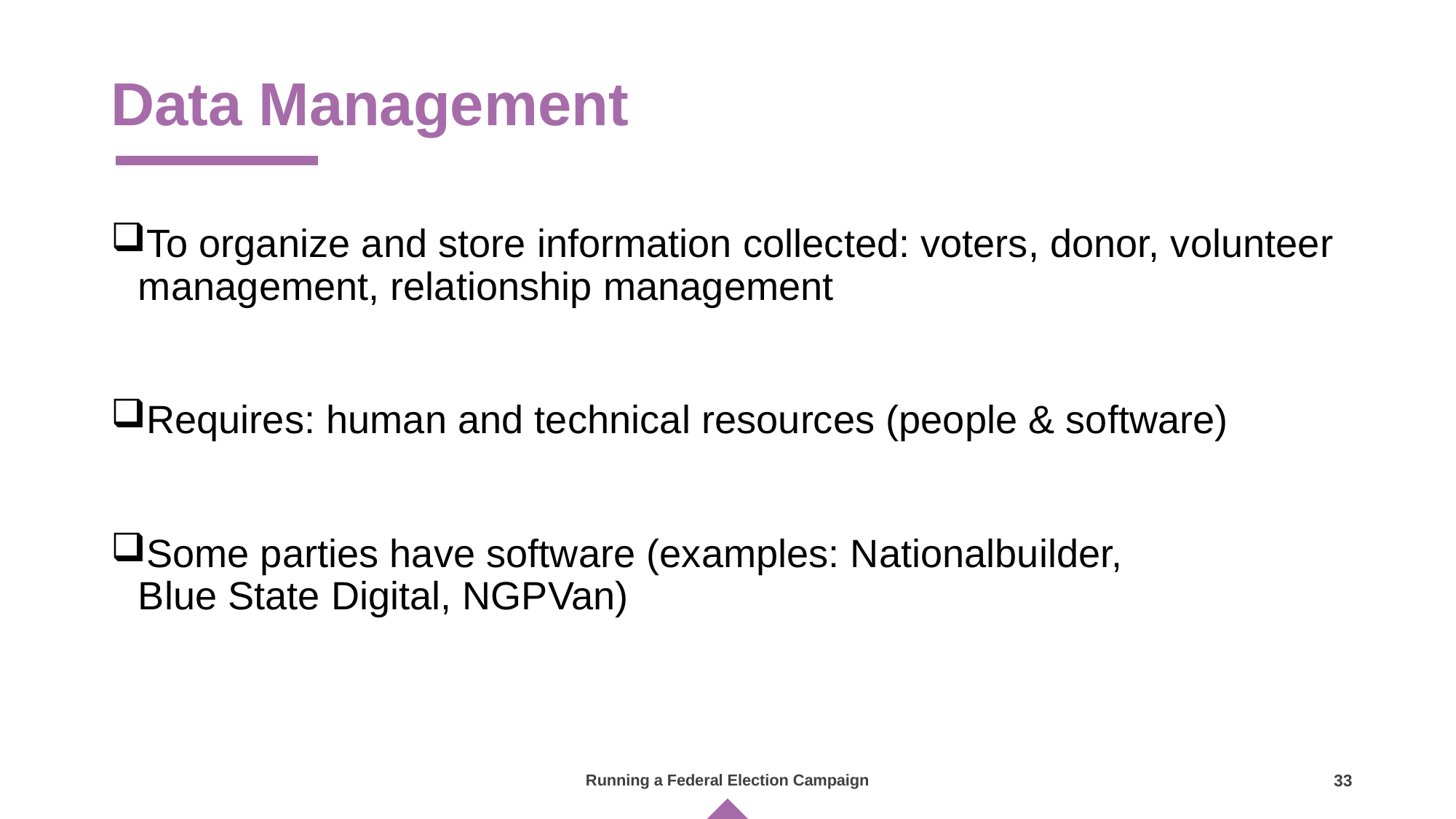

# Data Management
To organize and store information collected: voters, donor, volunteer management, relationship management

Requires: human and technical resources (people & software)

Some parties have software (examples: Nationalbuilder,
Blue State Digital, NGPVan)